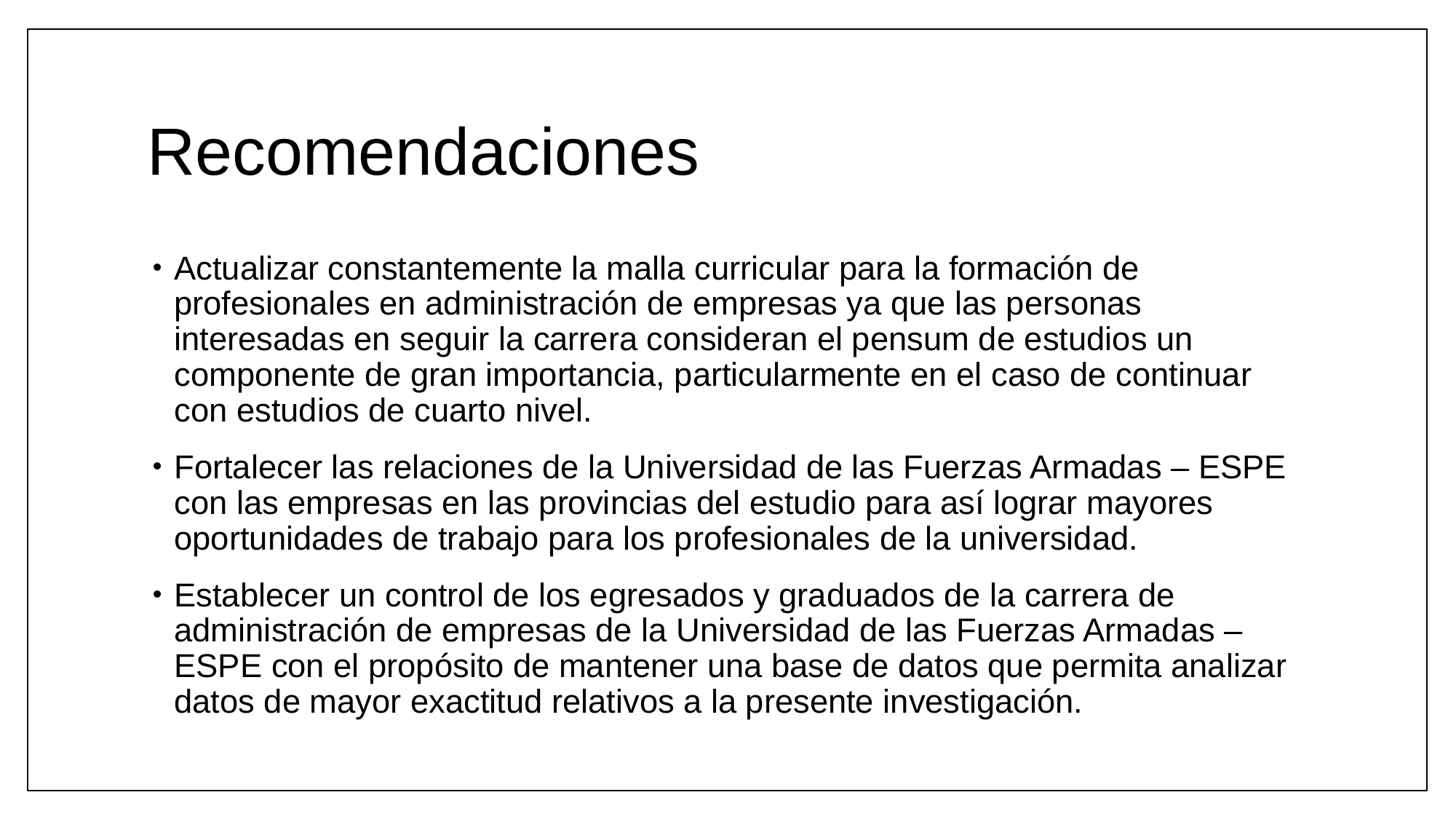

# Recomendaciones
Actualizar constantemente la malla curricular para la formación de profesionales en administración de empresas ya que las personas interesadas en seguir la carrera consideran el pensum de estudios un componente de gran importancia, particularmente en el caso de continuar con estudios de cuarto nivel.
Fortalecer las relaciones de la Universidad de las Fuerzas Armadas – ESPE con las empresas en las provincias del estudio para así lograr mayores oportunidades de trabajo para los profesionales de la universidad.
Establecer un control de los egresados y graduados de la carrera de administración de empresas de la Universidad de las Fuerzas Armadas – ESPE con el propósito de mantener una base de datos que permita analizar datos de mayor exactitud relativos a la presente investigación.